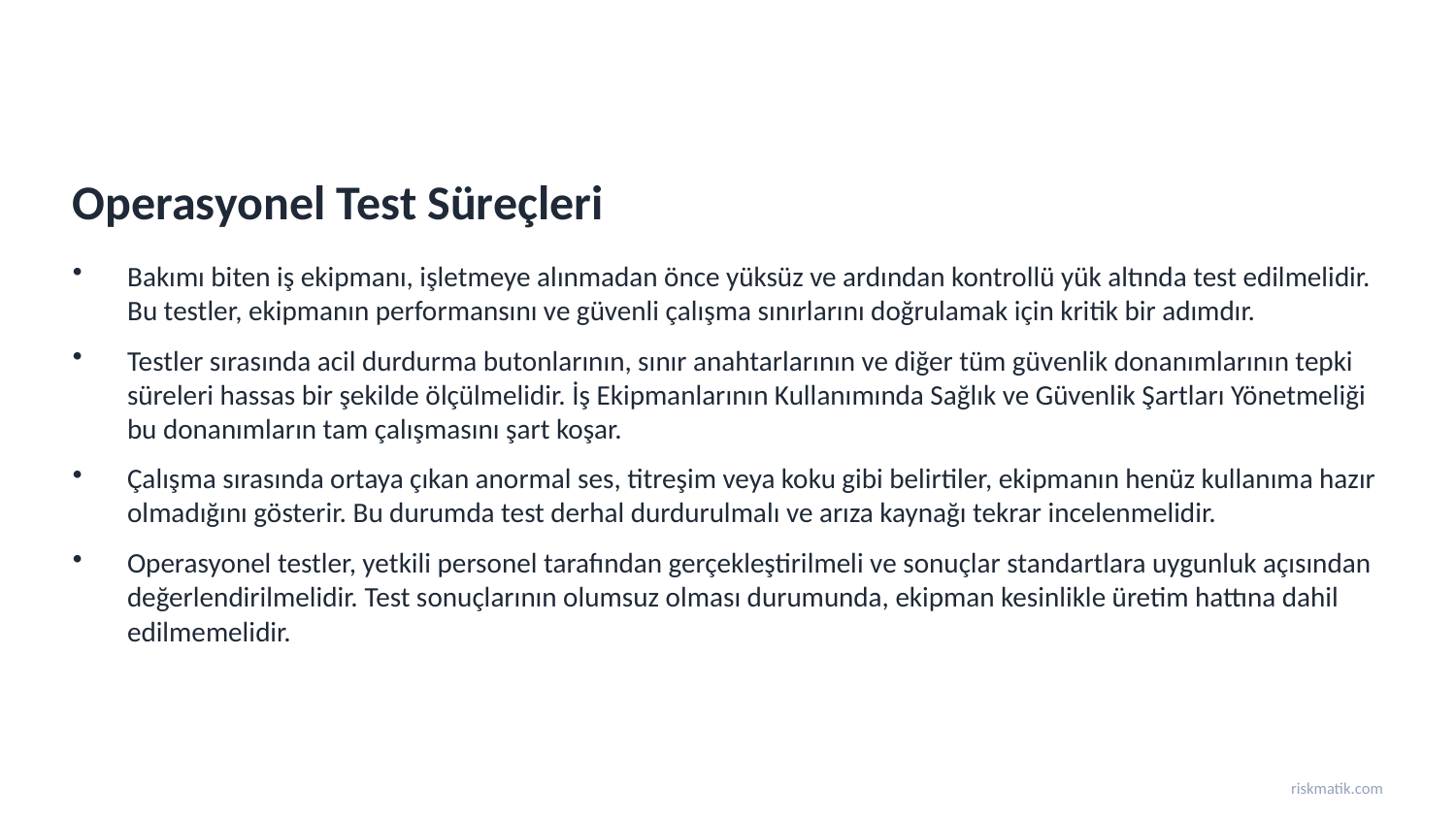

Operasyonel Test Süreçleri
Bakımı biten iş ekipmanı, işletmeye alınmadan önce yüksüz ve ardından kontrollü yük altında test edilmelidir. Bu testler, ekipmanın performansını ve güvenli çalışma sınırlarını doğrulamak için kritik bir adımdır.
Testler sırasında acil durdurma butonlarının, sınır anahtarlarının ve diğer tüm güvenlik donanımlarının tepki süreleri hassas bir şekilde ölçülmelidir. İş Ekipmanlarının Kullanımında Sağlık ve Güvenlik Şartları Yönetmeliği bu donanımların tam çalışmasını şart koşar.
Çalışma sırasında ortaya çıkan anormal ses, titreşim veya koku gibi belirtiler, ekipmanın henüz kullanıma hazır olmadığını gösterir. Bu durumda test derhal durdurulmalı ve arıza kaynağı tekrar incelenmelidir.
Operasyonel testler, yetkili personel tarafından gerçekleştirilmeli ve sonuçlar standartlara uygunluk açısından değerlendirilmelidir. Test sonuçlarının olumsuz olması durumunda, ekipman kesinlikle üretim hattına dahil edilmemelidir.
riskmatik.com